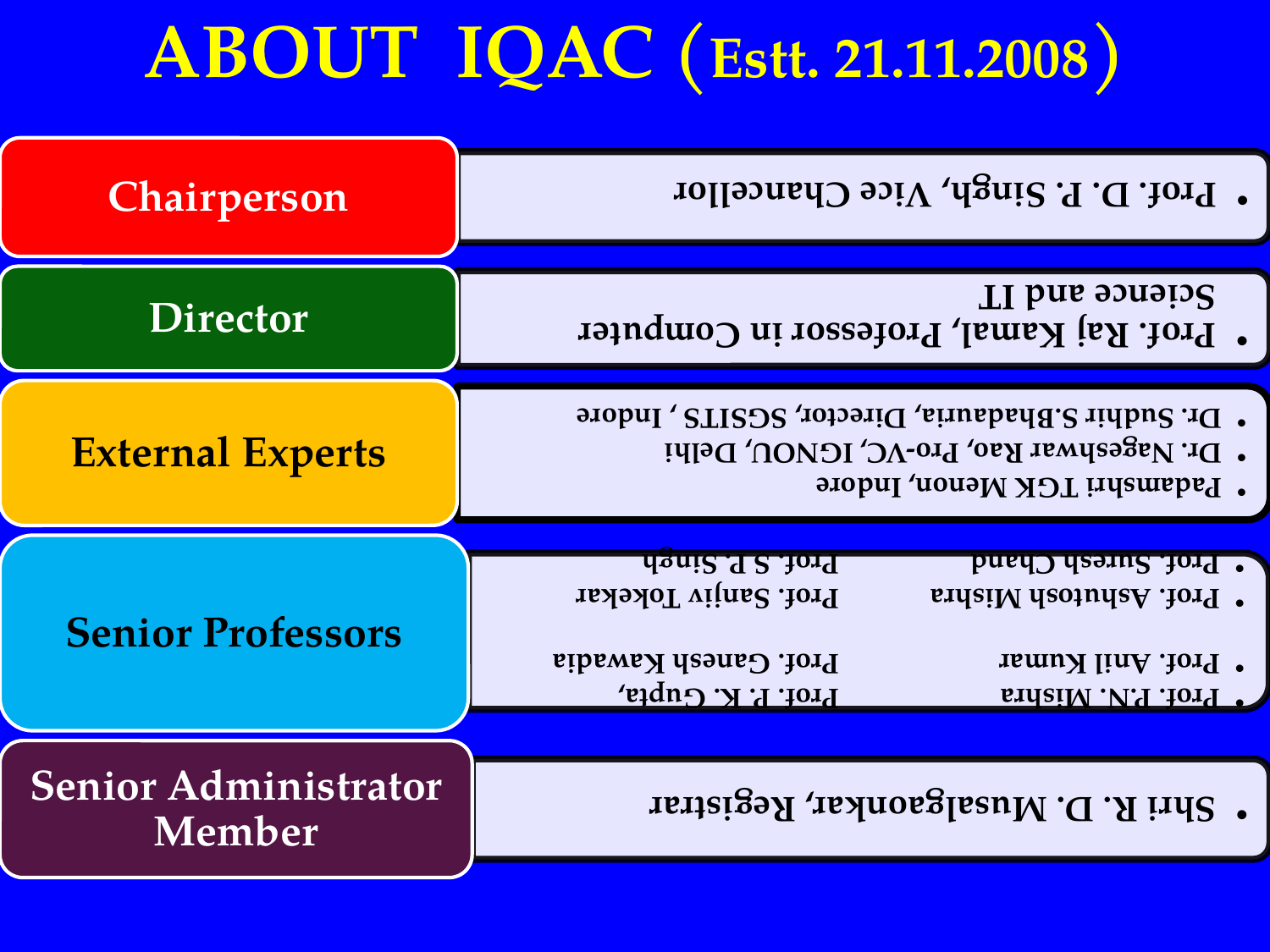

# ABOUT  IQAC (Estt. 21.11.2008)

Prof. D. P. Singh, Vice Chancellor

Chairperson

Prof. Raj Kamal, Professor in Computer Science and IT

Director
Padamshri TGK Menon, Indore
Dr. Nageshwar Rao, Pro-VC, IGNOU, Delhi
Dr. Sudhir S.Bhadauria, Director, SGSITS , Indore
External Experts
Prof. P.N. Mishra		Prof. P. K. Gupta,
Prof. Anil Kumar		Prof. Ganesh Kawadia
Prof. Ashutosh Mishra 	Prof. Sanjiv Tokekar
Prof. Suresh Chand		Prof. S P. Singh
Senior Professors
Shri R. D. Musalgaonkar, Registrar
Senior Administrator Member
4